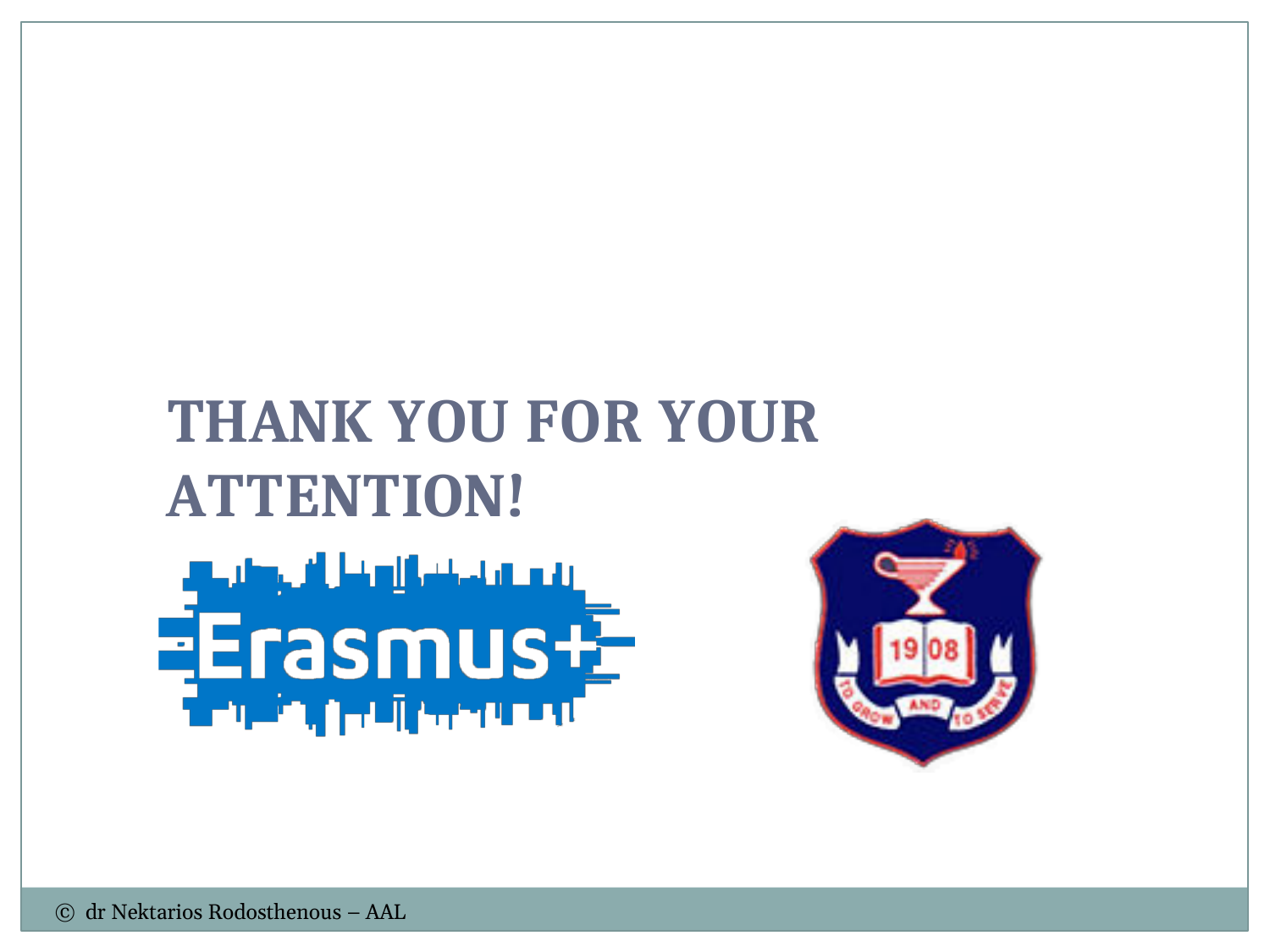

THANK YOU FOR YOUR ATTENTION!

©  dr Nektarios Rodosthenous – AAL